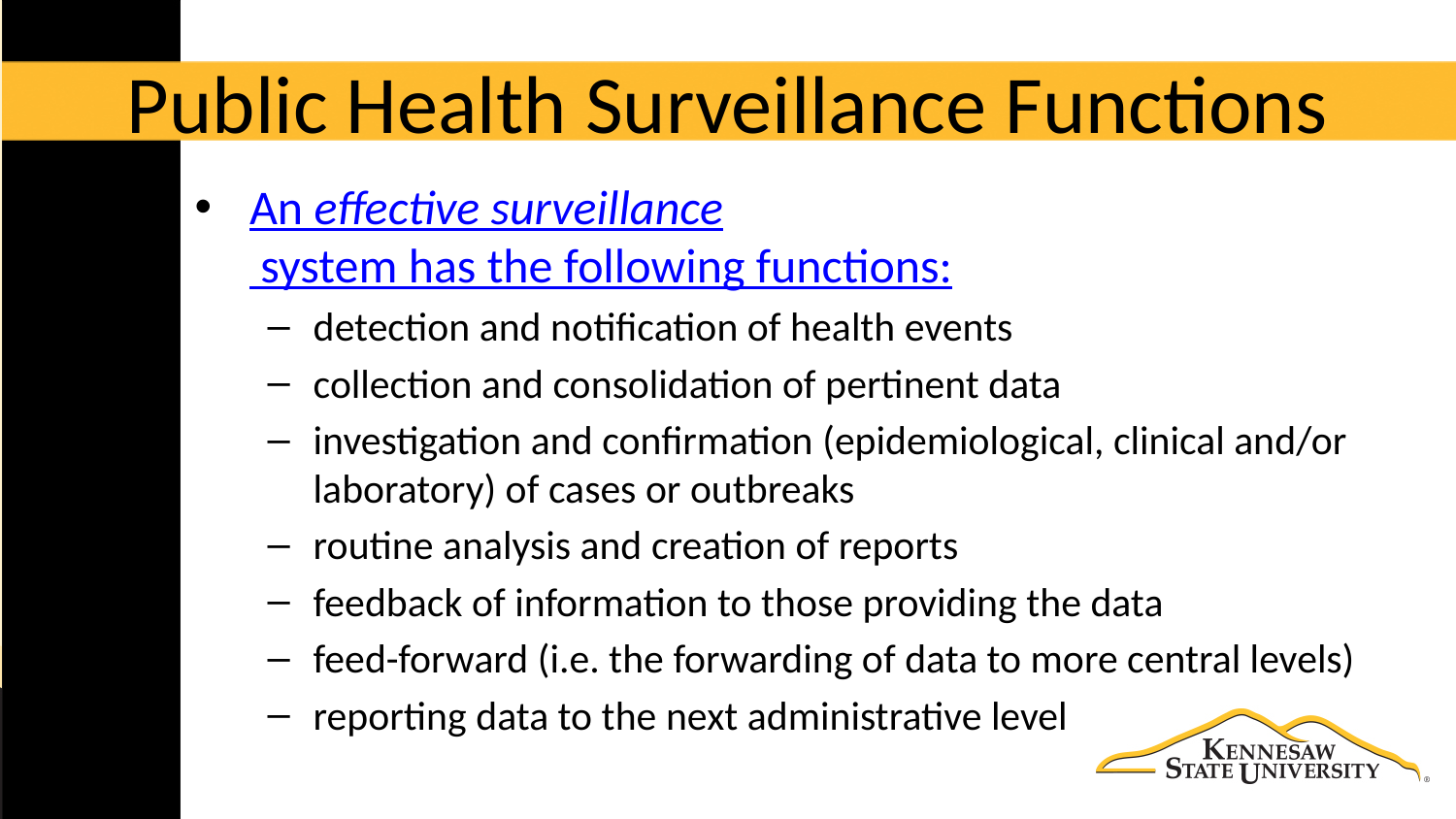

# Public Health Surveillance Functions
An effective surveillance system has the following functions:
detection and notification of health events
collection and consolidation of pertinent data
investigation and confirmation (epidemiological, clinical and/or laboratory) of cases or outbreaks
routine analysis and creation of reports
feedback of information to those providing the data
feed-forward (i.e. the forwarding of data to more central levels)
reporting data to the next administrative level